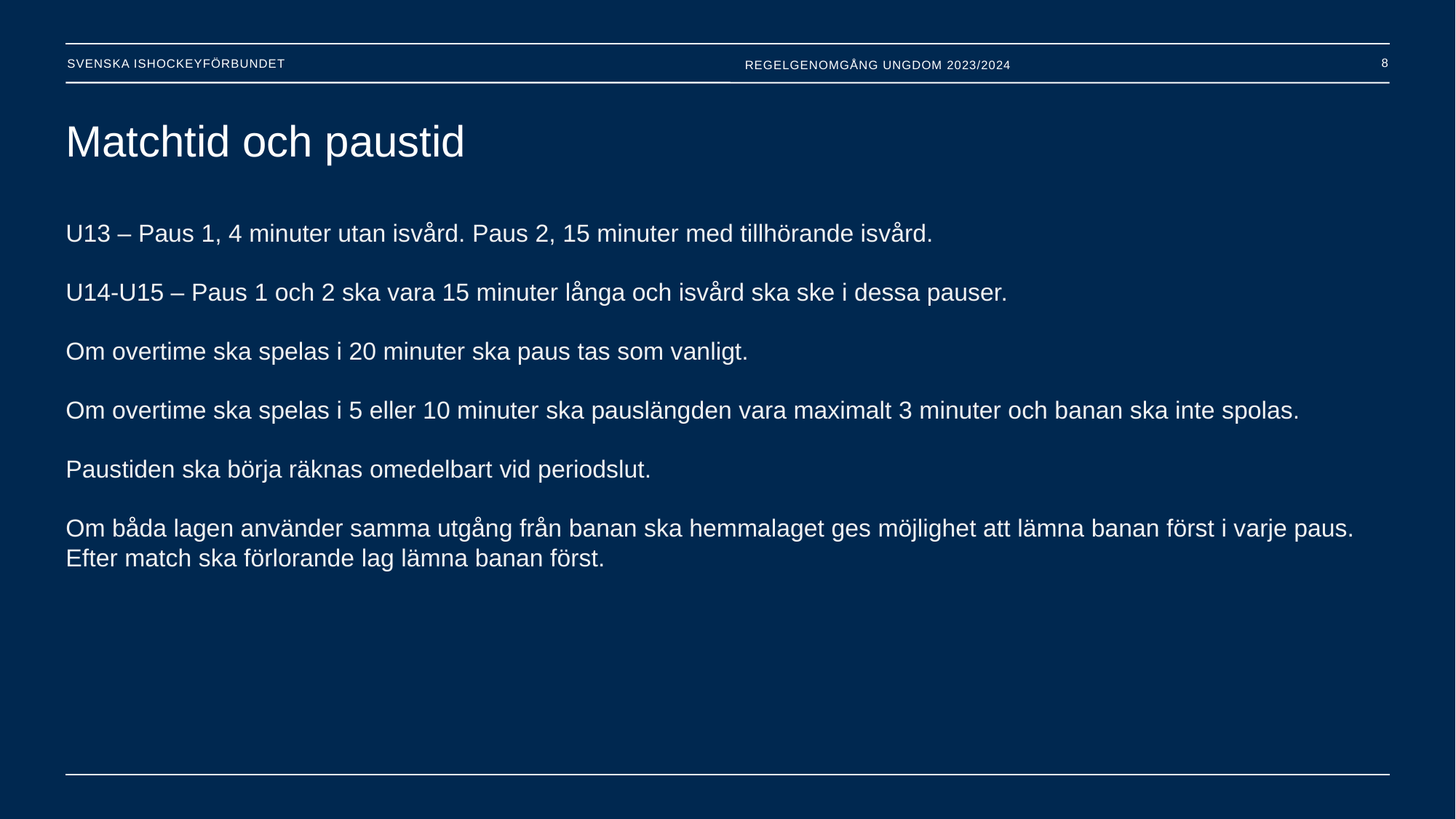

8
Regelgenomgång Ungdom 2023/2024
# Matchtid och paustid U13 – Paus 1, 4 minuter utan isvård. Paus 2, 15 minuter med tillhörande isvård.   U14-U15 – Paus 1 och 2 ska vara 15 minuter långa och isvård ska ske i dessa pauser.   Om overtime ska spelas i 20 minuter ska paus tas som vanligt.   Om overtime ska spelas i 5 eller 10 minuter ska pauslängden vara maximalt 3 minuter och banan ska inte spolas.   Paustiden ska börja räknas omedelbart vid periodslut.   Om båda lagen använder samma utgång från banan ska hemmalaget ges möjlighet att lämna banan först i varje paus. Efter match ska förlorande lag lämna banan först.